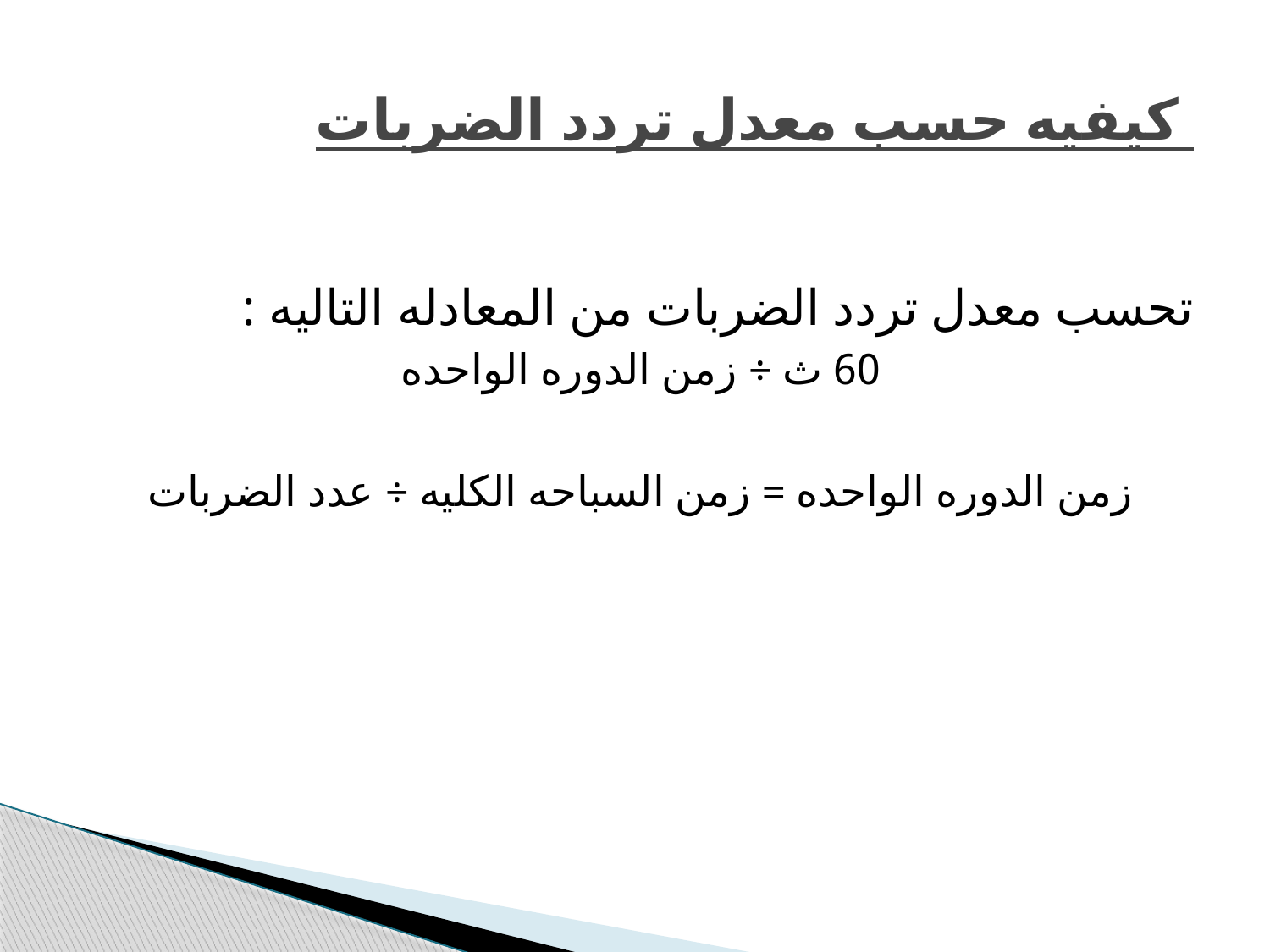

# كيفيه حسب معدل تردد الضربات

تحسب معدل تردد الضربات من المعادله التاليه :
60 ث ÷ زمن الدوره الواحده

زمن الدوره الواحده = زمن السباحه الكليه ÷ عدد الضربات